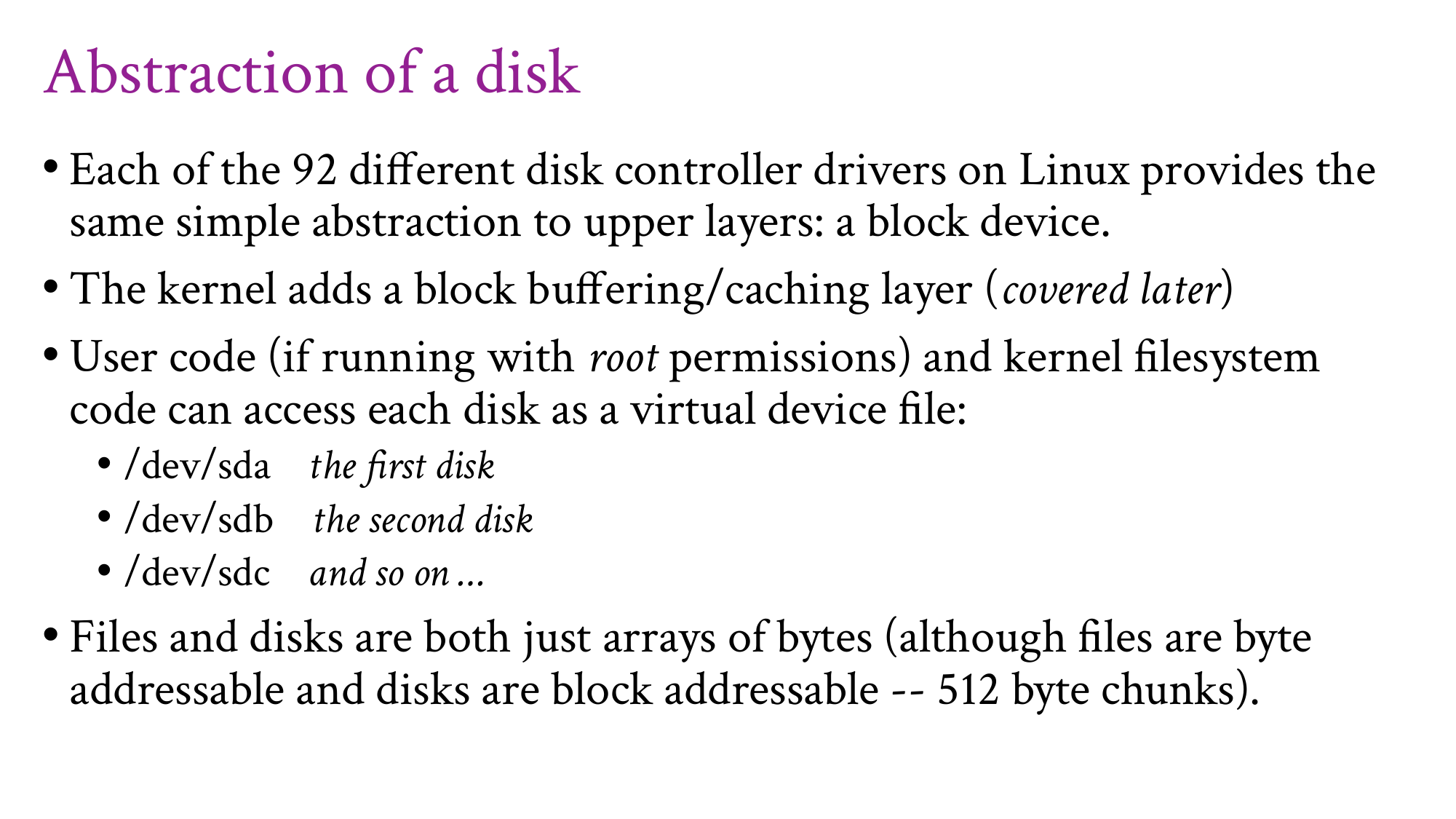

# Abstraction of a disk
Each of the 92 different disk controller drivers on Linux provides the same simple abstraction to upper layers: a block device.
The kernel adds a block buffering/caching layer (covered later)
User code (if running with root permissions) and kernel filesystem code can access each disk as a virtual device file:
/dev/sda    the first disk
/dev/sdb    the second disk
/dev/sdc    and so on …
Files and disks are both just arrays of bytes (although files are byte addressable and disks are block addressable -- 512 byte chunks).